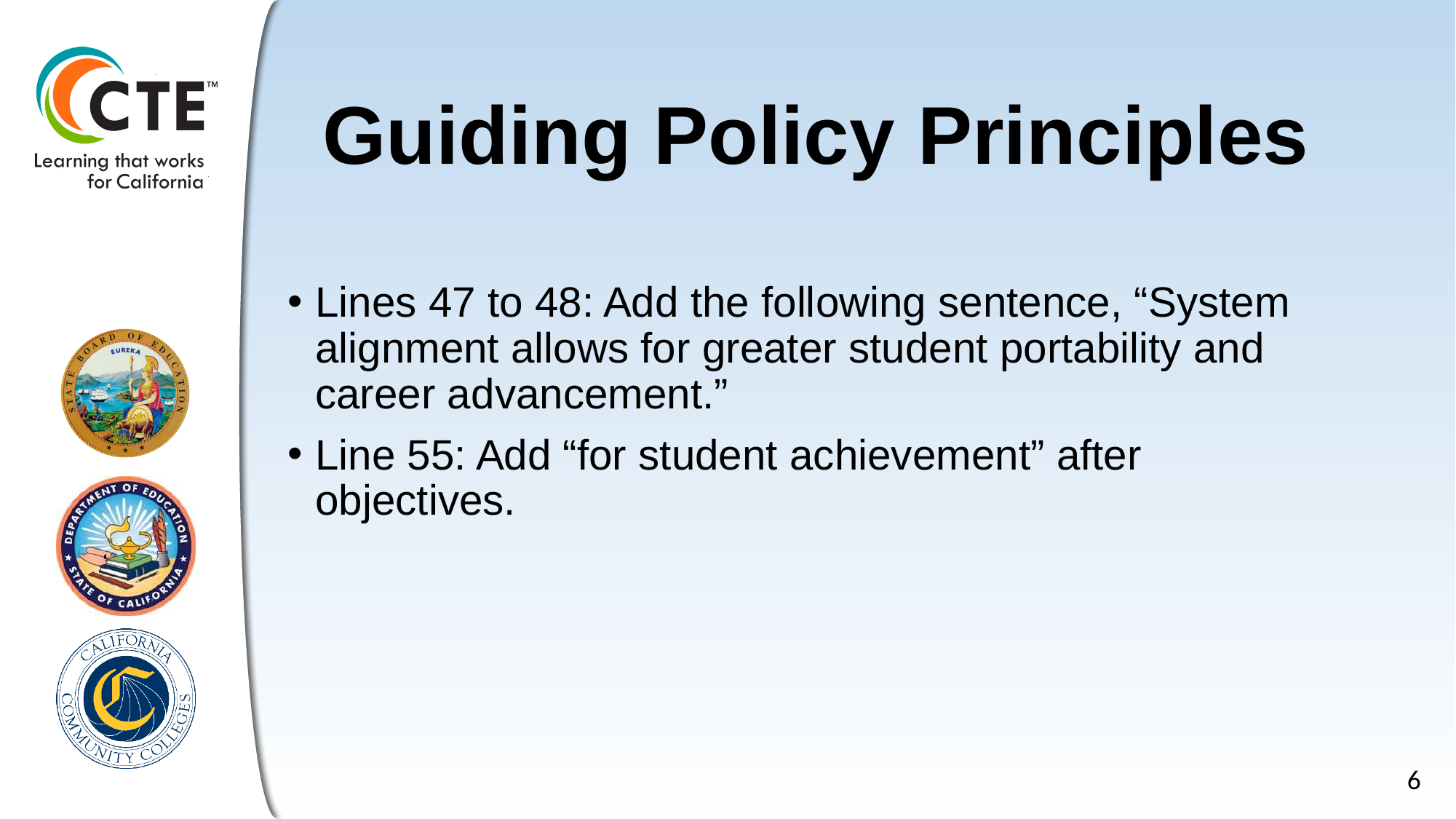

# Guiding Policy Principles
Lines 47 to 48: Add the following sentence, “System alignment allows for greater student portability and career advancement.”
Line 55: Add “for student achievement” after objectives.
6